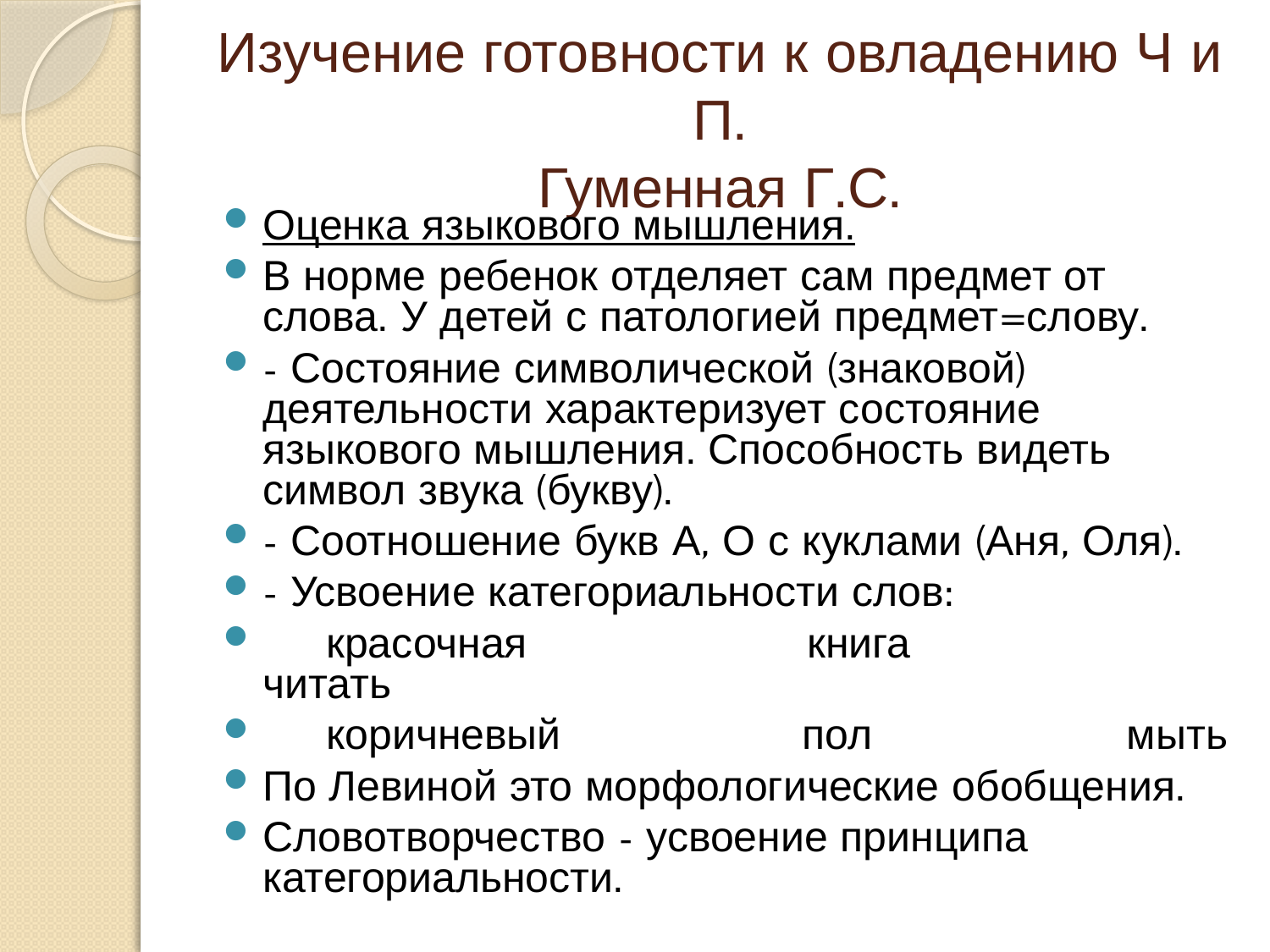

# Изучение готовности к овладению Ч и П. Гуменная Г.С.
Оценка языкового мышления.
В норме ребенок отделяет сам предмет от слова. У детей с патологией предмет=слову.
- Состояние символической (знаковой) деятельности характеризует состояние языкового мышления. Способность видеть символ звука (букву).
- Соотношение букв А, О с куклами (Аня, Оля).
- Усвоение категориальности слов:
     красочная                      книга               читать
     коричневый                   пол                    мыть
По Левиной это морфологические обобщения.
Словотворчество - усвоение принципа категориальности.